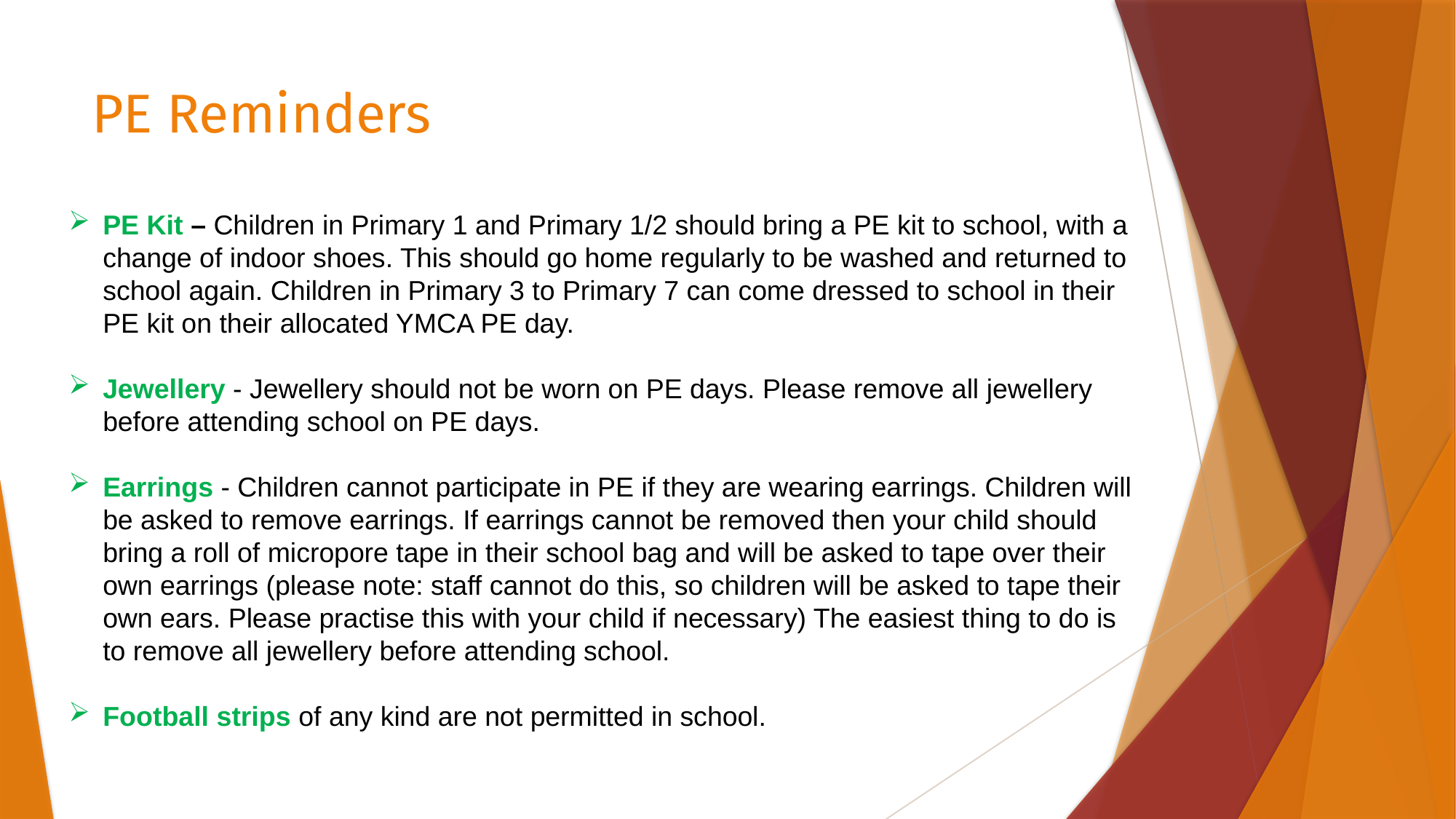

# PE Reminders
PE Kit – Children in Primary 1 and Primary 1/2 should bring a PE kit to school, with a change of indoor shoes. This should go home regularly to be washed and returned to school again. Children in Primary 3 to Primary 7 can come dressed to school in their PE kit on their allocated YMCA PE day.

Jewellery - Jewellery should not be worn on PE days. Please remove all jewellery before attending school on PE days.

Earrings - Children cannot participate in PE if they are wearing earrings. Children will be asked to remove earrings. If earrings cannot be removed then your child should bring a roll of micropore tape in their school bag and will be asked to tape over their own earrings (please note: staff cannot do this, so children will be asked to tape their own ears. Please practise this with your child if necessary) The easiest thing to do is to remove all jewellery before attending school.

Football strips of any kind are not permitted in school.